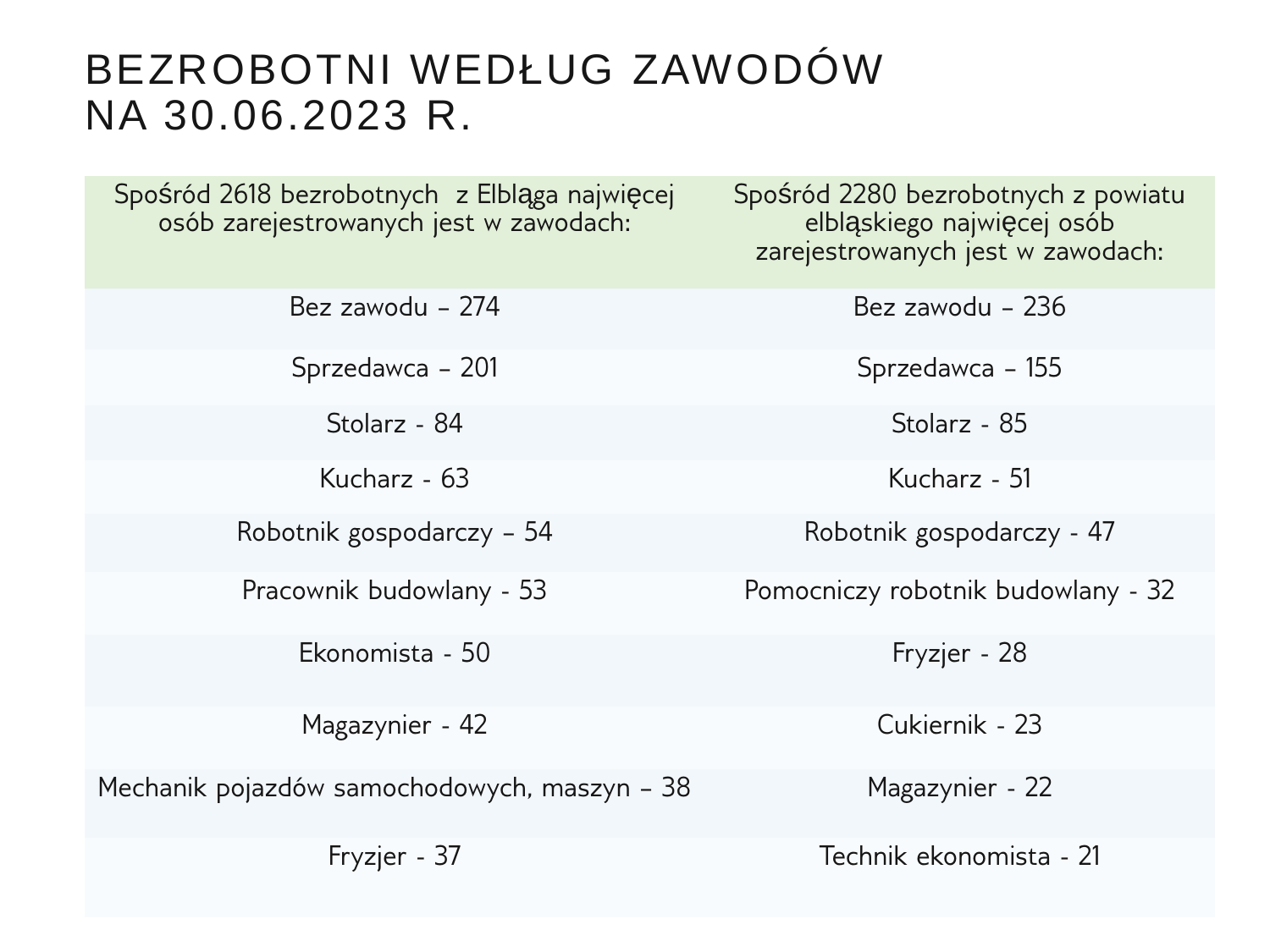

# Bezrobotni według zawodów NA 30.06.2023 r.
| Spośród 2618 bezrobotnych z Elbląga najwięcej osób zarejestrowanych jest w zawodach: | Spośród 2280 bezrobotnych z powiatu elbląskiego najwięcej osób zarejestrowanych jest w zawodach: |
| --- | --- |
| Bez zawodu – 274 | Bez zawodu – 236 |
| Sprzedawca – 201 | Sprzedawca – 155 |
| Stolarz - 84 | Stolarz - 85 |
| Kucharz - 63 | Kucharz - 51 |
| Robotnik gospodarczy – 54 | Robotnik gospodarczy - 47 |
| Pracownik budowlany - 53 | Pomocniczy robotnik budowlany - 32 |
| Ekonomista - 50 | Fryzjer - 28 |
| Magazynier - 42 | Cukiernik - 23 |
| Mechanik pojazdów samochodowych, maszyn – 38 | Magazynier - 22 |
| Fryzjer - 37 | Technik ekonomista - 21 |